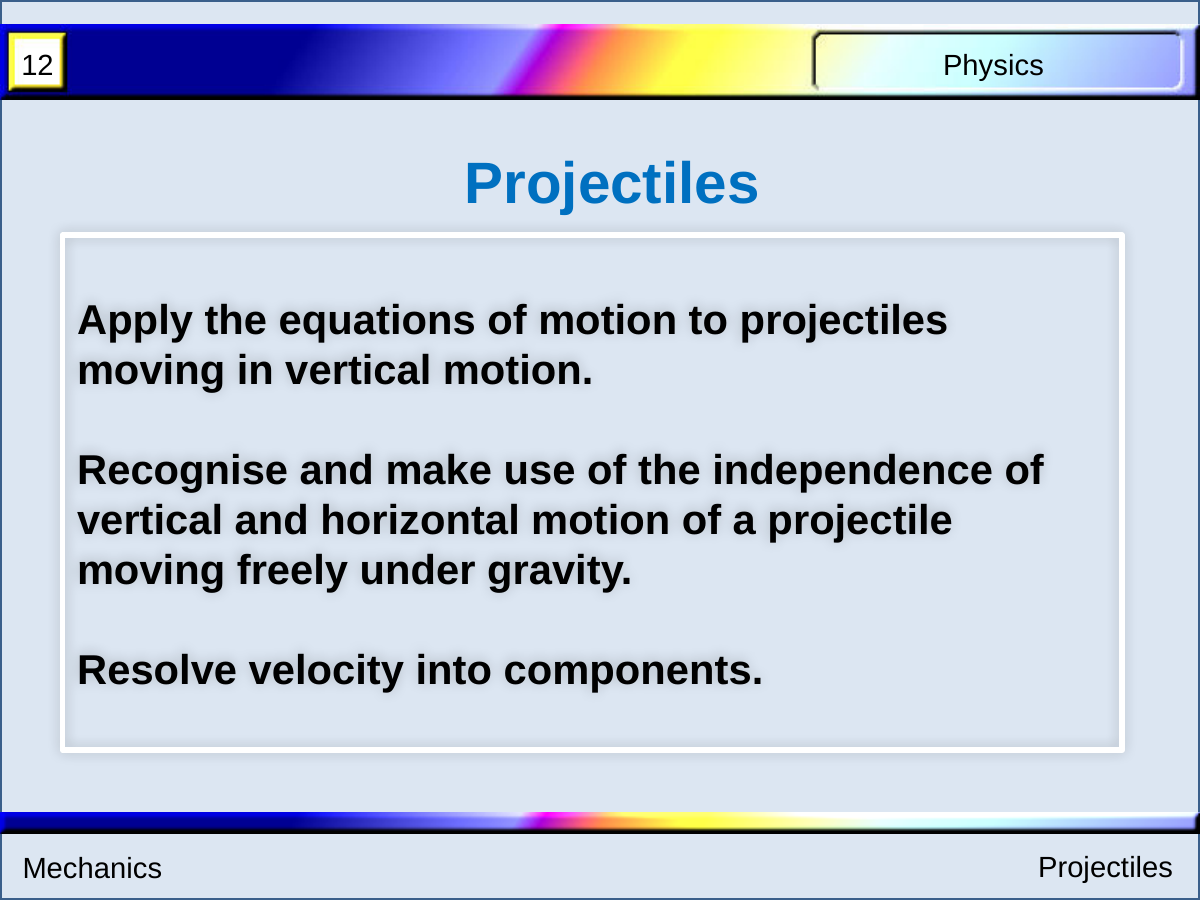

Projectiles

Apply the equations of motion to projectiles moving in vertical motion.

Recognise and make use of the independence of vertical and horizontal motion of a projectile moving freely under gravity.

Resolve velocity into components.